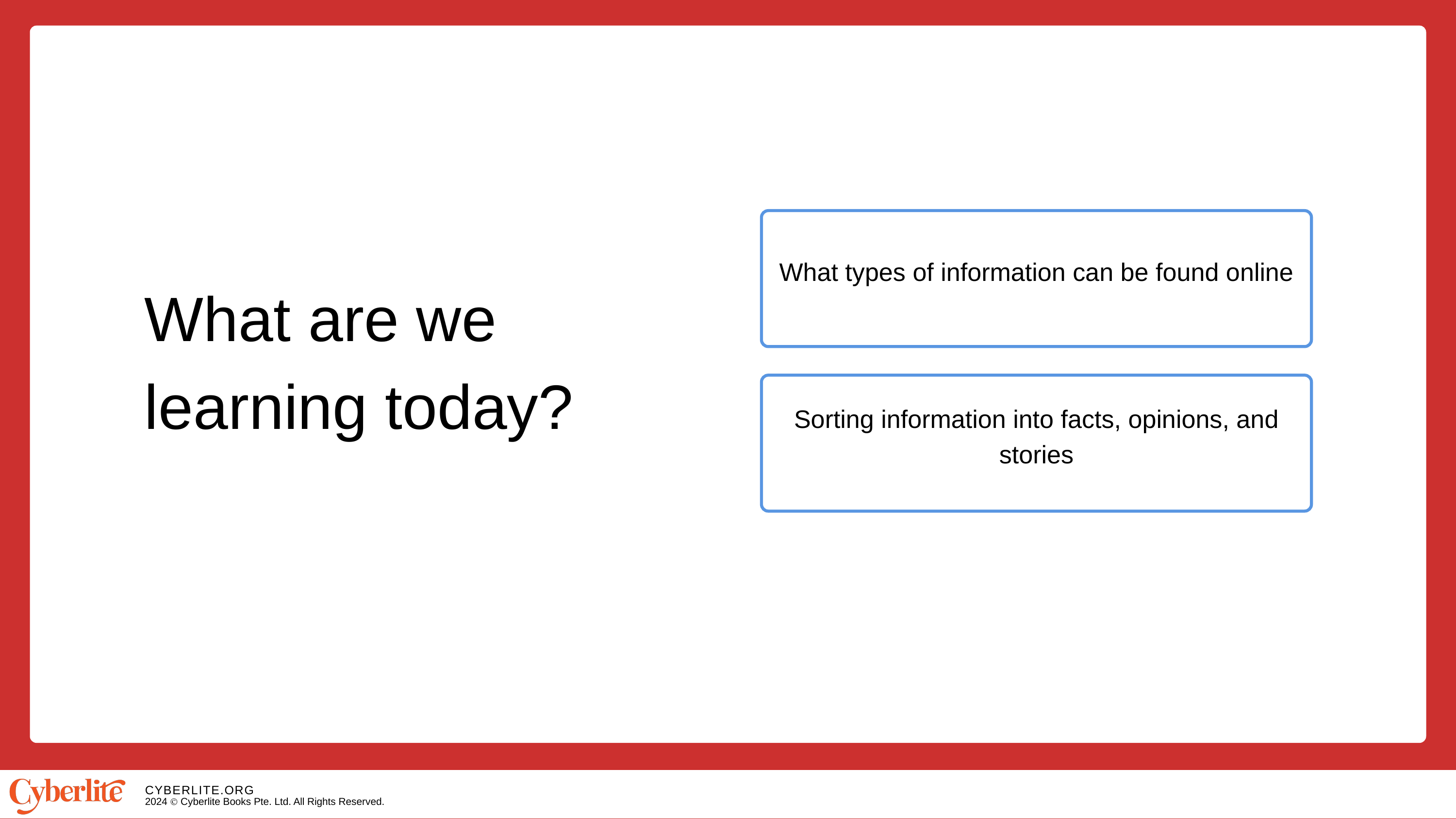

What types of information can be found online
What are we learning today?

Sorting information into facts, opinions, and stories